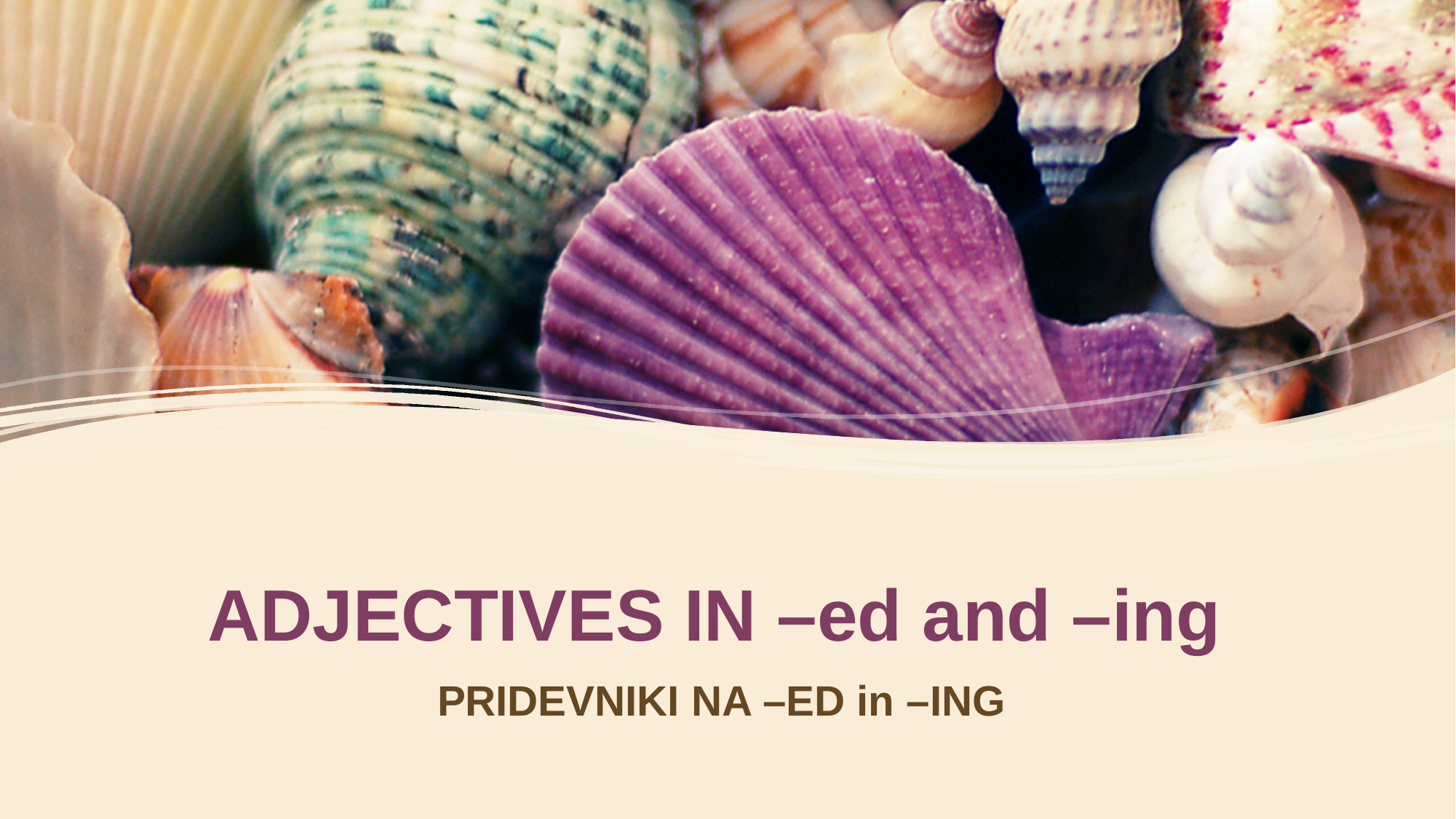

# ADJECTIVES IN –ed and –ing
PRIDEVNIKI NA –ED in –ING